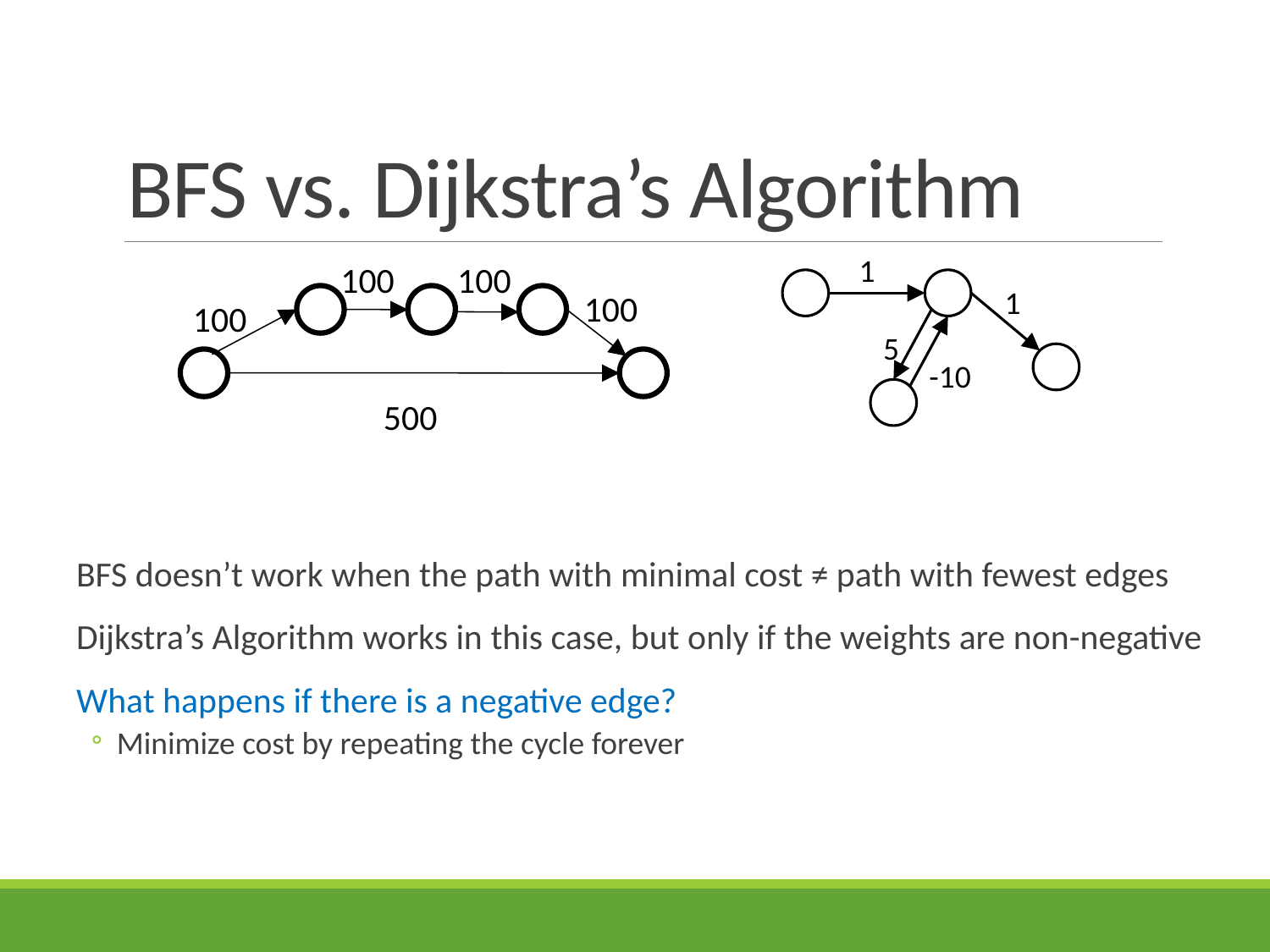

# BFS vs. Dijkstra’s Algorithm
1
100
100
100

100

500

1
5
-10

BFS doesn’t work when the path with minimal cost ≠ path with fewest edges
Dijkstra’s Algorithm works in this case, but only if the weights are non-negative
What happens if there is a negative edge?
Minimize cost by repeating the cycle forever